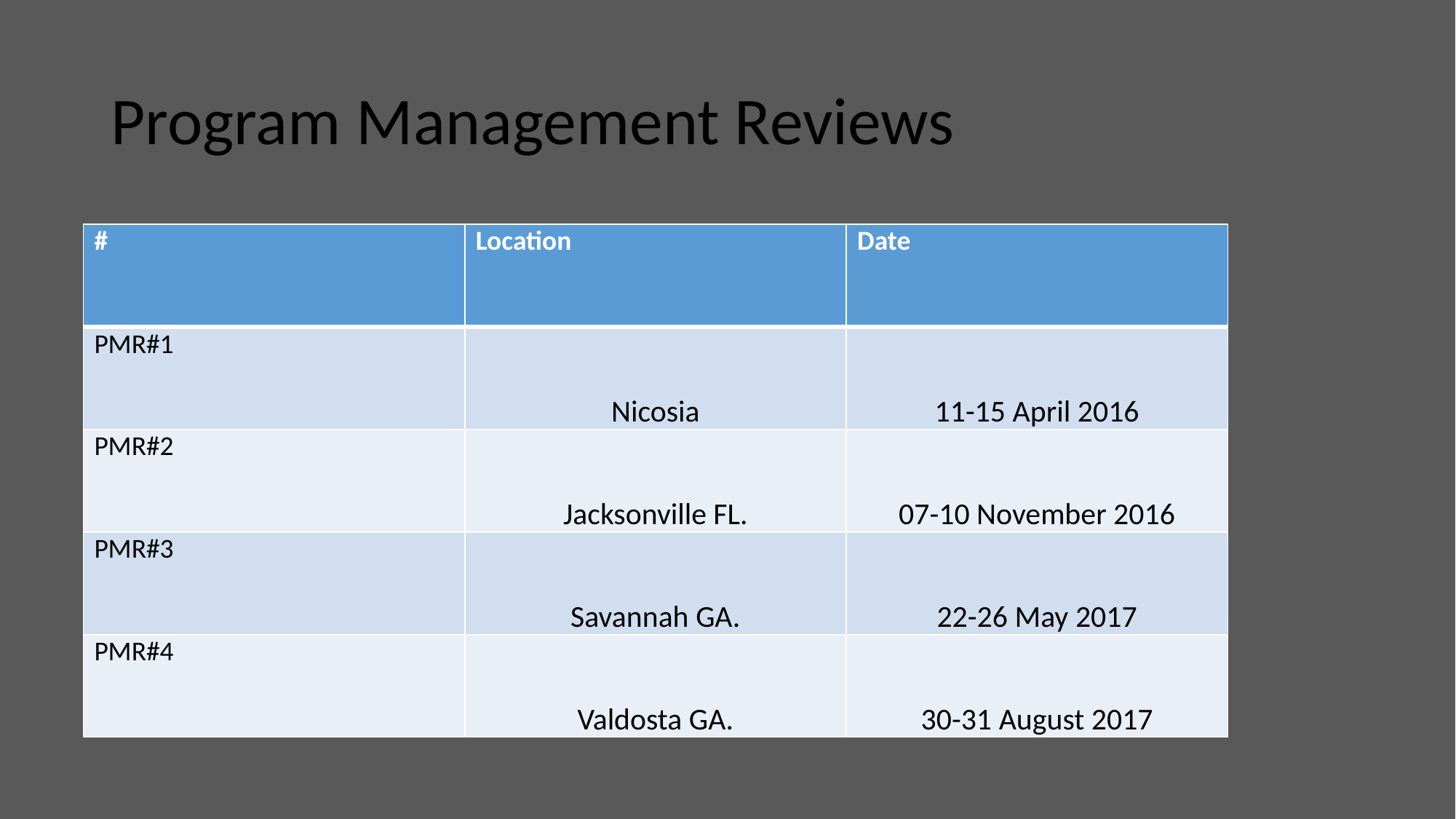

# Program Management Reviews
| # | Location | Date |
| --- | --- | --- |
| PMR#1 | Nicosia | 11-15 April 2016 |
| PMR#2 | Jacksonville FL. | 07-10 November 2016 |
| PMR#3 | Savannah GA. | 22-26 May 2017 |
| PMR#4 | Valdosta GA. | 30-31 August 2017 |